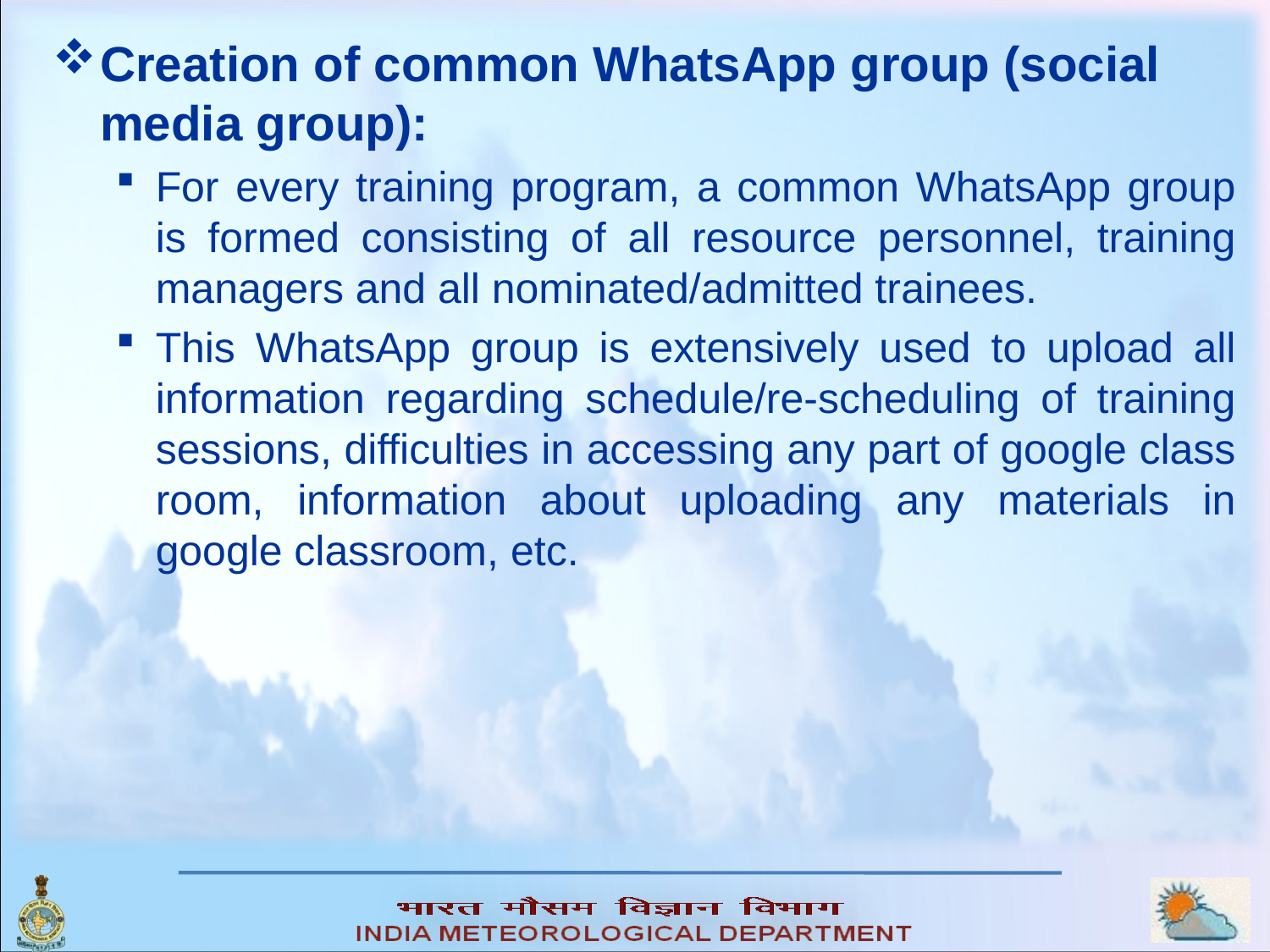

Creation of common WhatsApp group (social media group):
For every training program, a common WhatsApp group is formed consisting of all resource personnel, training managers and all nominated/admitted trainees.
This WhatsApp group is extensively used to upload all information regarding schedule/re-scheduling of training sessions, difficulties in accessing any part of google class room, information about uploading any materials in google classroom, etc.